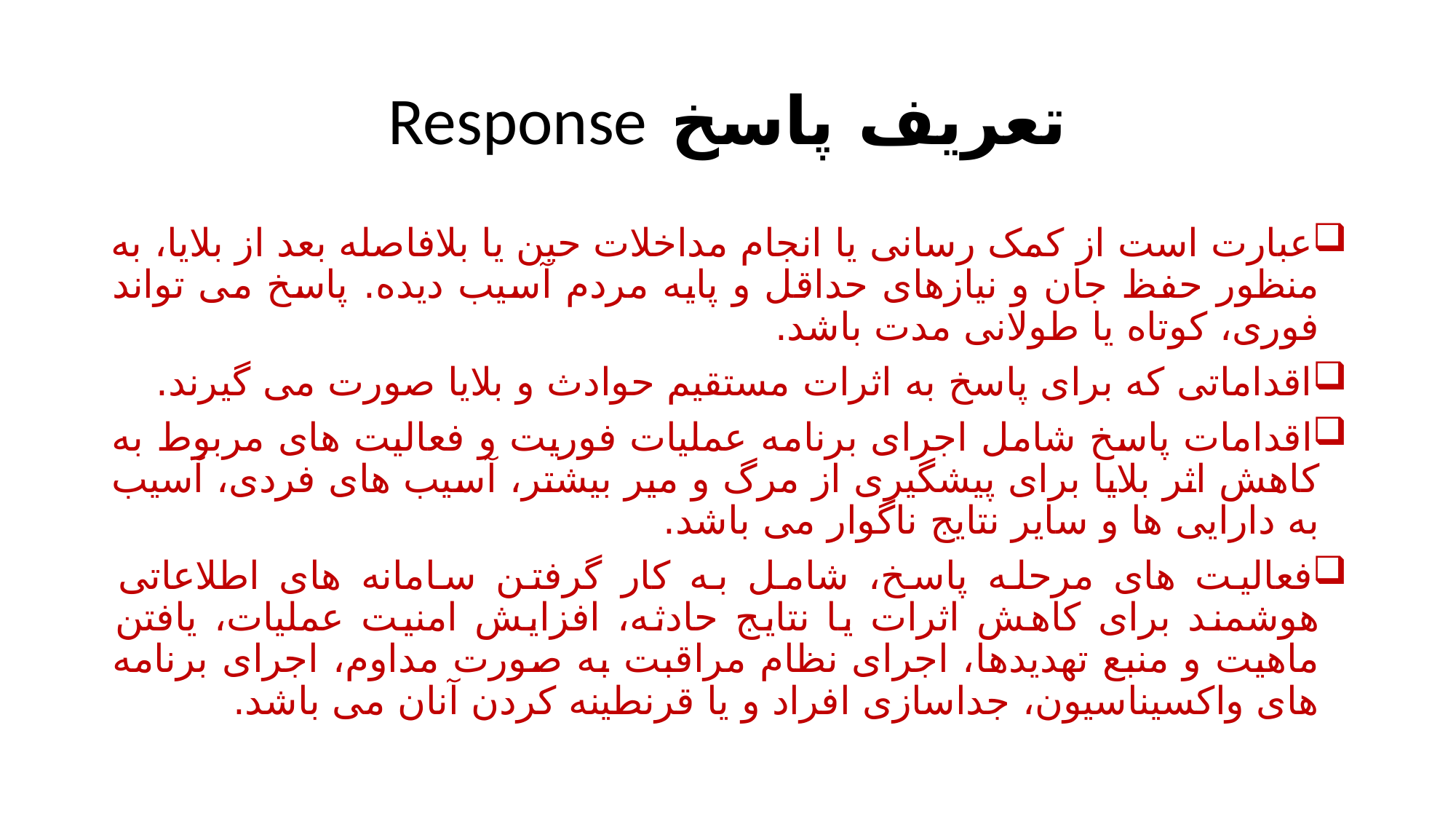

# تعریف پاسخ Response
عبارت است از کمک رسانی یا انجام مداخلات حین یا بلافاصله بعد از بلایا، به منظور حفظ جان و نیازهای حداقل و پایه مردم آسیب دیده. پاسخ می تواند فوری، کوتاه یا طولانی مدت باشد.
اقداماتی که برای پاسخ به اثرات مستقیم حوادث و بلایا صورت می گیرند.
اقدامات پاسخ شامل اجرای برنامه عملیات فوریت و فعالیت های مربوط به کاهش اثر بلایا برای پیشگیری از مرگ و میر بیشتر، آسیب های فردی، آسیب به دارایی ها و سایر نتایج ناگوار می باشد.
فعالیت های مرحله پاسخ، شامل به کار گرفتن سامانه های اطلاعاتی هوشمند برای کاهش اثرات یا نتایج حادثه، افزایش امنیت عملیات، یافتن ماهیت و منبع تهدیدها، اجرای نظام مراقبت به صورت مداوم، اجرای برنامه های واکسیناسیون، جداسازی افراد و یا قرنطینه کردن آنان می باشد.